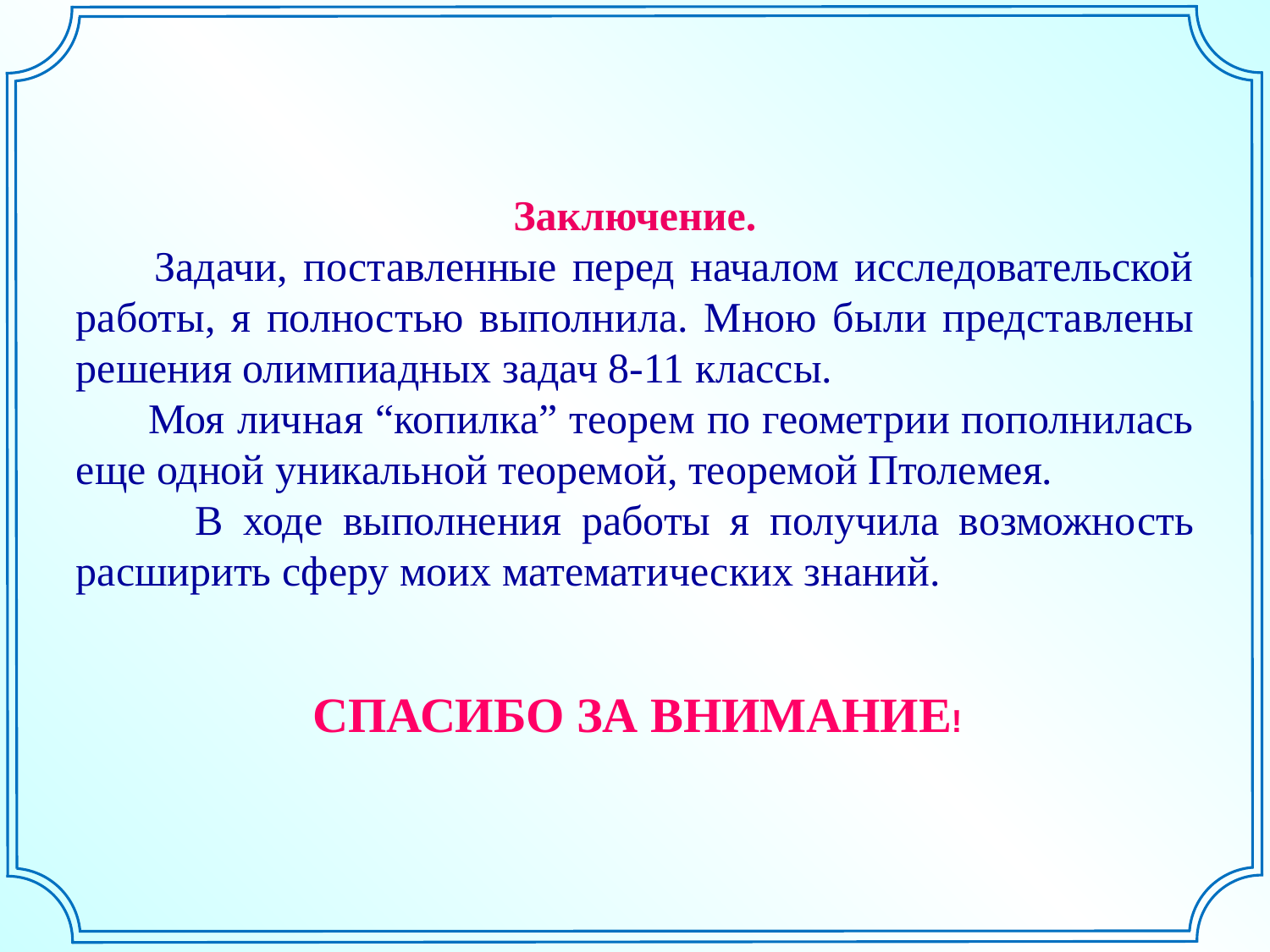

Заключение.
     Задачи, поставленные перед началом исследовательской работы, я полностью выполнила. Мною были представлены решения олимпиадных задач 8-11 классы.
      Моя личная “копилка” теорем по геометрии пополнилась еще одной уникальной теоремой, теоремой Птолемея.
      В ходе выполнения работы я получила возможность расширить сферу моих математических знаний.
СПАСИБО ЗА ВНИМАНИЕ!